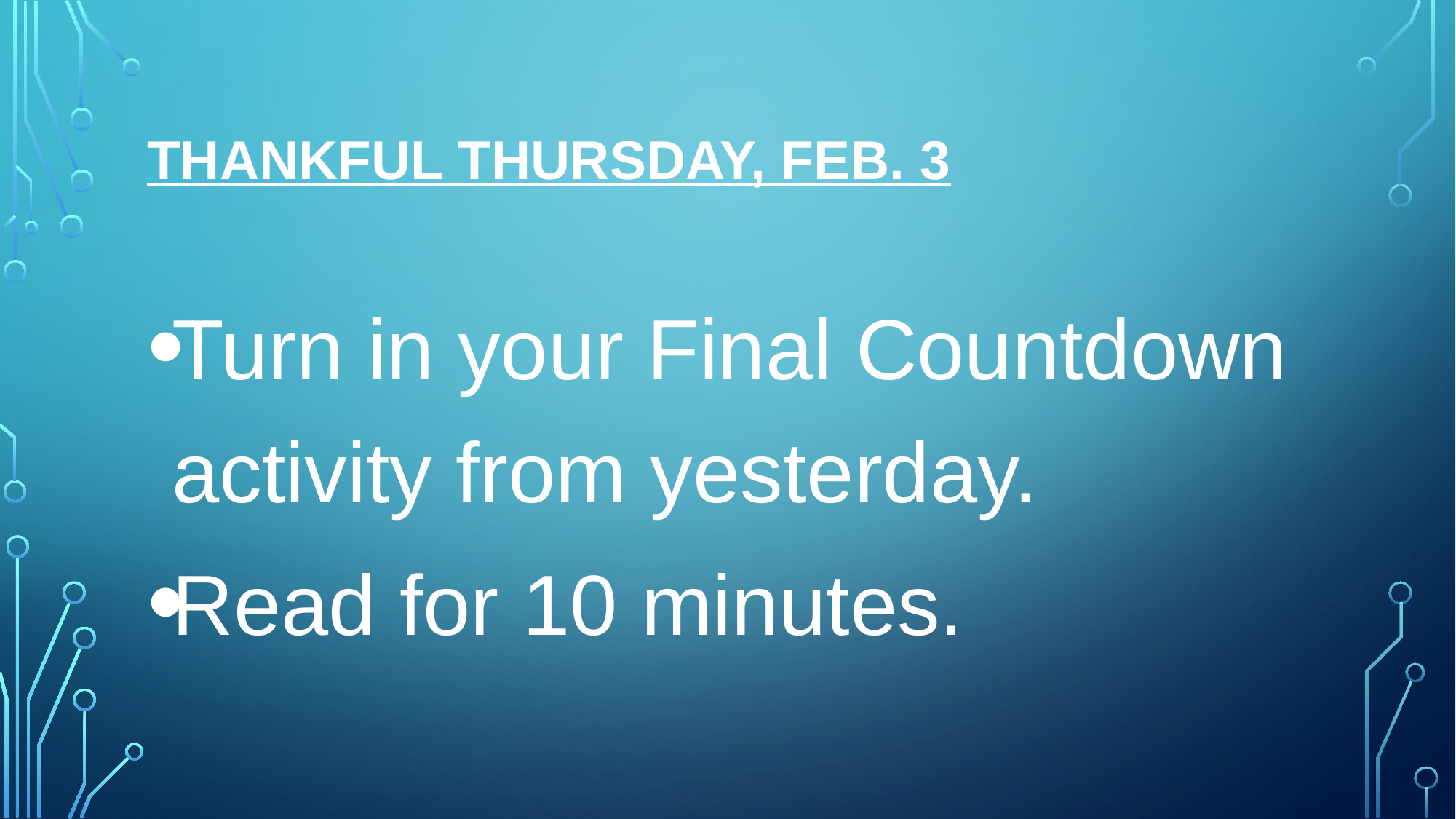

# Thankful Thursday, feb. 3
Turn in your Final Countdown activity from yesterday.
Read for 10 minutes.